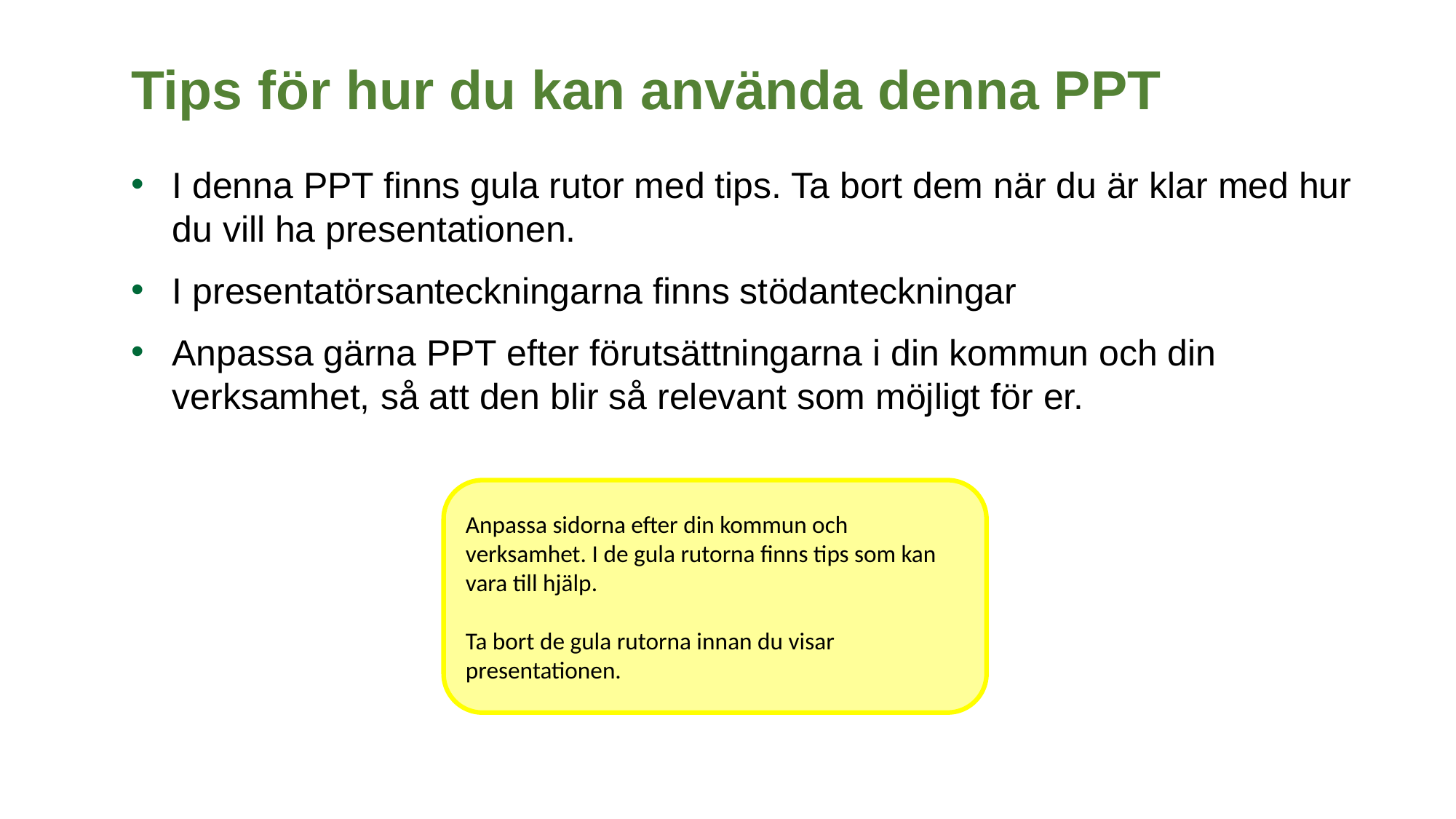

Tips för hur du kan använda denna PPT
I denna PPT finns gula rutor med tips. Ta bort dem när du är klar med hur du vill ha presentationen.
I presentatörsanteckningarna finns stödanteckningar
Anpassa gärna PPT efter förutsättningarna i din kommun och din verksamhet, så att den blir så relevant som möjligt för er.

Anpassa sidorna efter din kommun och verksamhet. I de gula rutorna finns tips som kan vara till hjälp.

Ta bort de gula rutorna innan du visar presentationen.